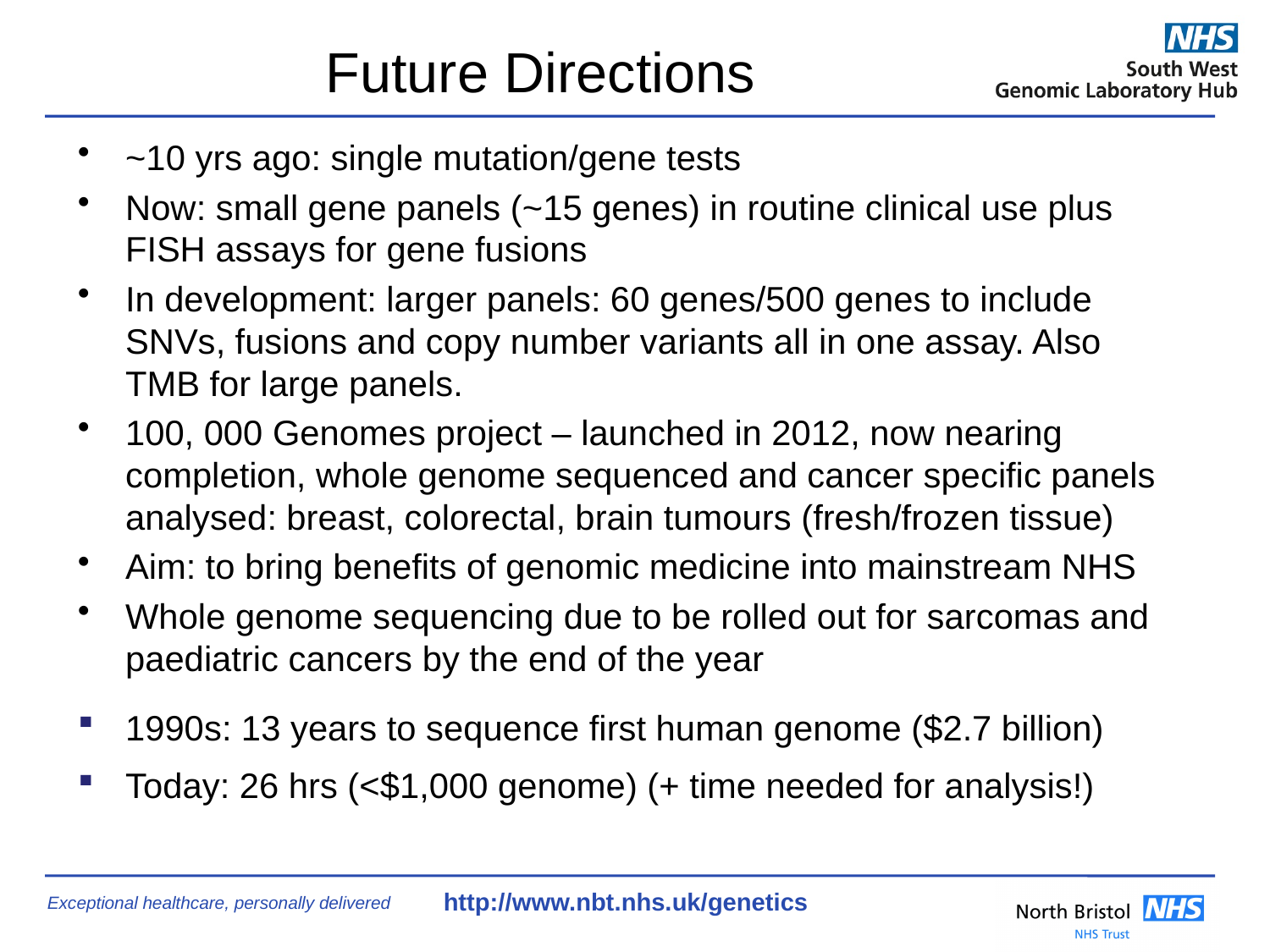

# Future Directions
~10 yrs ago: single mutation/gene tests
Now: small gene panels (~15 genes) in routine clinical use plus FISH assays for gene fusions
In development: larger panels: 60 genes/500 genes to include SNVs, fusions and copy number variants all in one assay. Also TMB for large panels.
100, 000 Genomes project – launched in 2012, now nearing completion, whole genome sequenced and cancer specific panels analysed: breast, colorectal, brain tumours (fresh/frozen tissue)
Aim: to bring benefits of genomic medicine into mainstream NHS
Whole genome sequencing due to be rolled out for sarcomas and paediatric cancers by the end of the year

1990s: 13 years to sequence first human genome ($2.7 billion)
Today: 26 hrs (<$1,000 genome) (+ time needed for analysis!)

http://www.nbt.nhs.uk/genetics